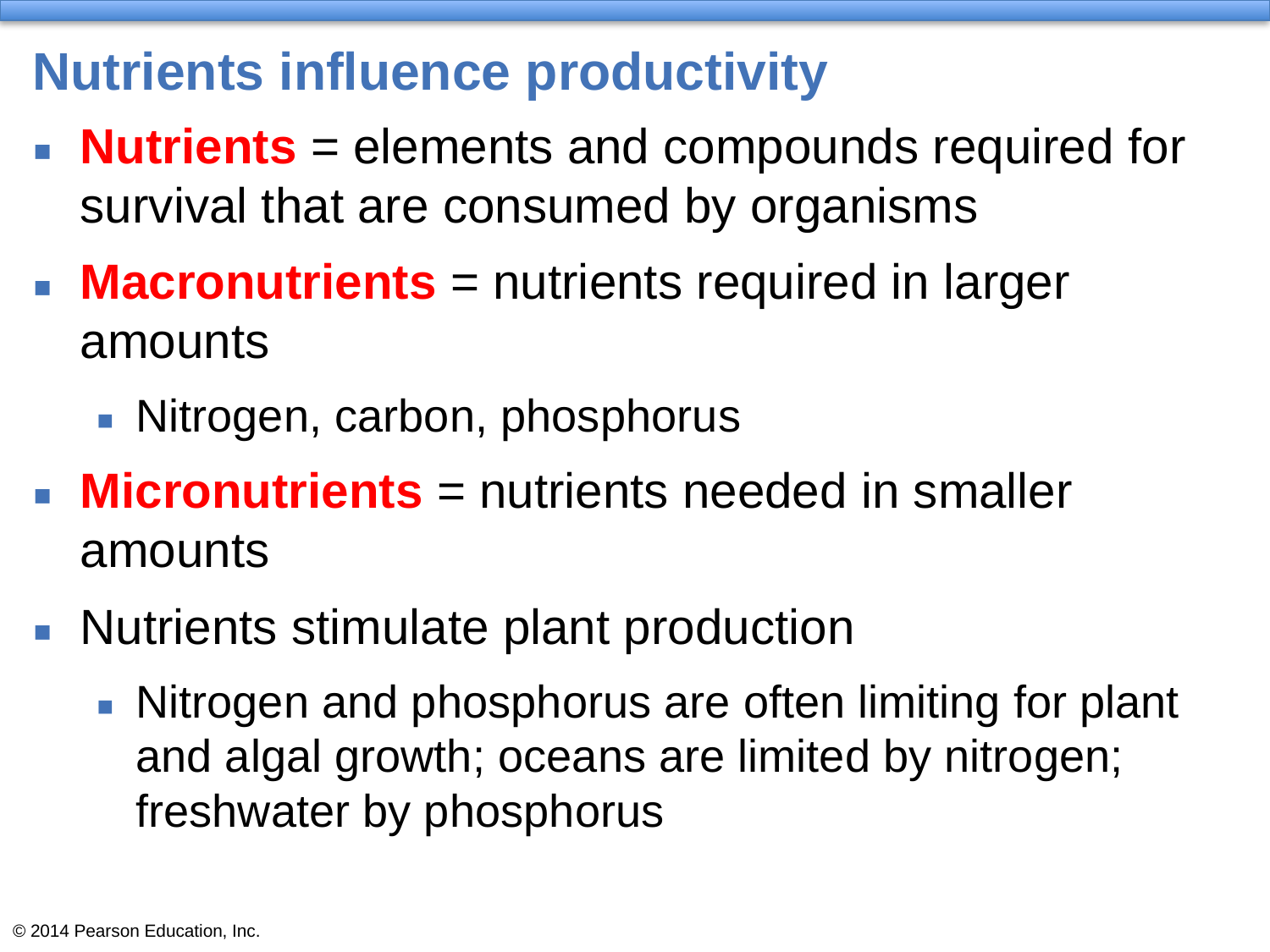

# Nutrients influence productivity
Nutrients = elements and compounds required for survival that are consumed by organisms
Macronutrients = nutrients required in larger amounts
Nitrogen, carbon, phosphorus
Micronutrients = nutrients needed in smaller amounts
Nutrients stimulate plant production
Nitrogen and phosphorus are often limiting for plant and algal growth; oceans are limited by nitrogen; freshwater by phosphorus